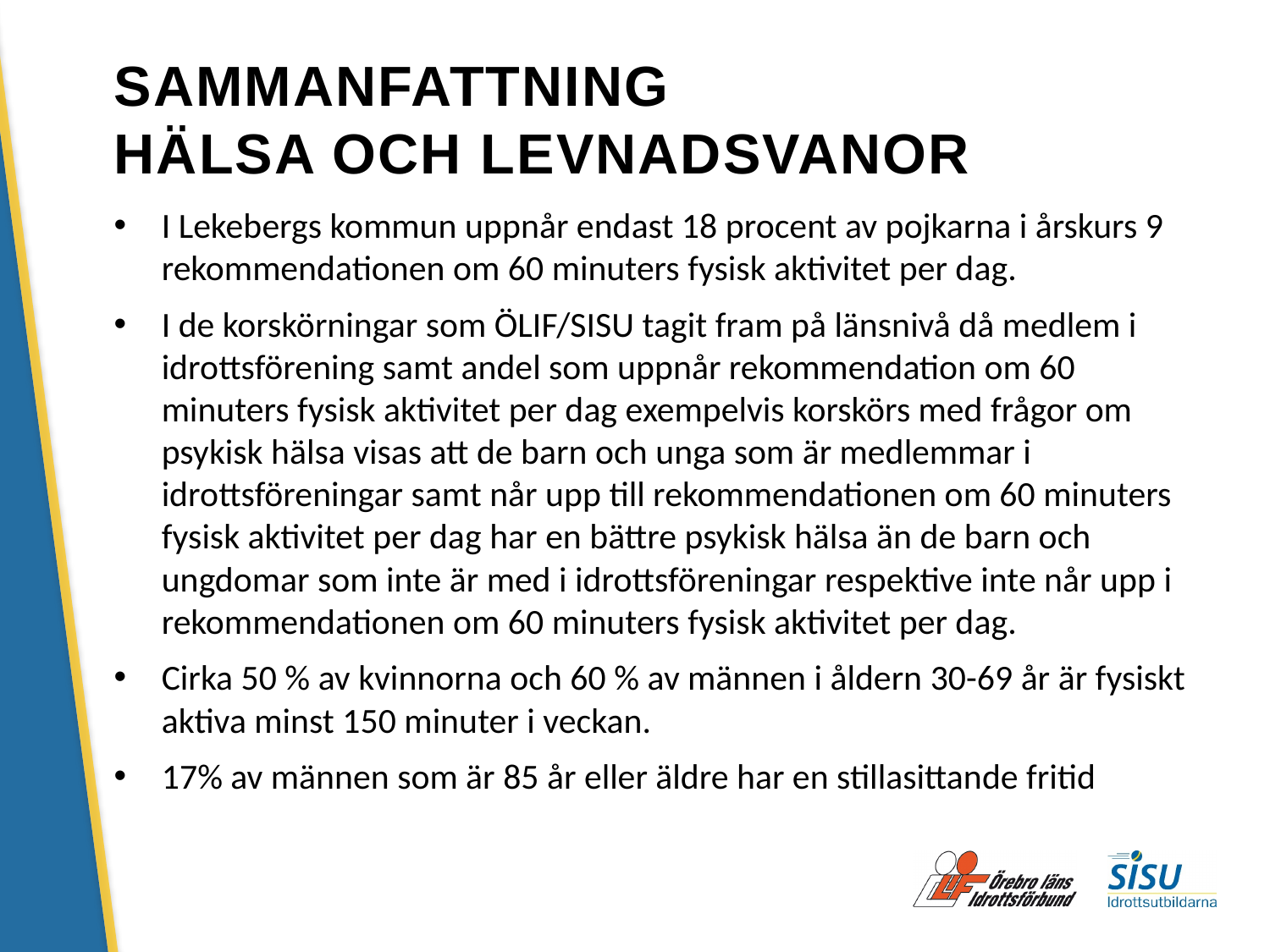

# SAMMANFATTNING HÄLSA OCH LEVNADSVANOR
I Lekebergs kommun uppnår endast 18 procent av pojkarna i årskurs 9 rekommendationen om 60 minuters fysisk aktivitet per dag.
I de korskörningar som ÖLIF/SISU tagit fram på länsnivå då medlem i idrottsförening samt andel som uppnår rekommendation om 60 minuters fysisk aktivitet per dag exempelvis korskörs med frågor om psykisk hälsa visas att de barn och unga som är medlemmar i idrottsföreningar samt når upp till rekommendationen om 60 minuters fysisk aktivitet per dag har en bättre psykisk hälsa än de barn och ungdomar som inte är med i idrottsföreningar respektive inte når upp i rekommendationen om 60 minuters fysisk aktivitet per dag.
Cirka 50 % av kvinnorna och 60 % av männen i åldern 30-69 år är fysiskt aktiva minst 150 minuter i veckan.
17% av männen som är 85 år eller äldre har en stillasittande fritid